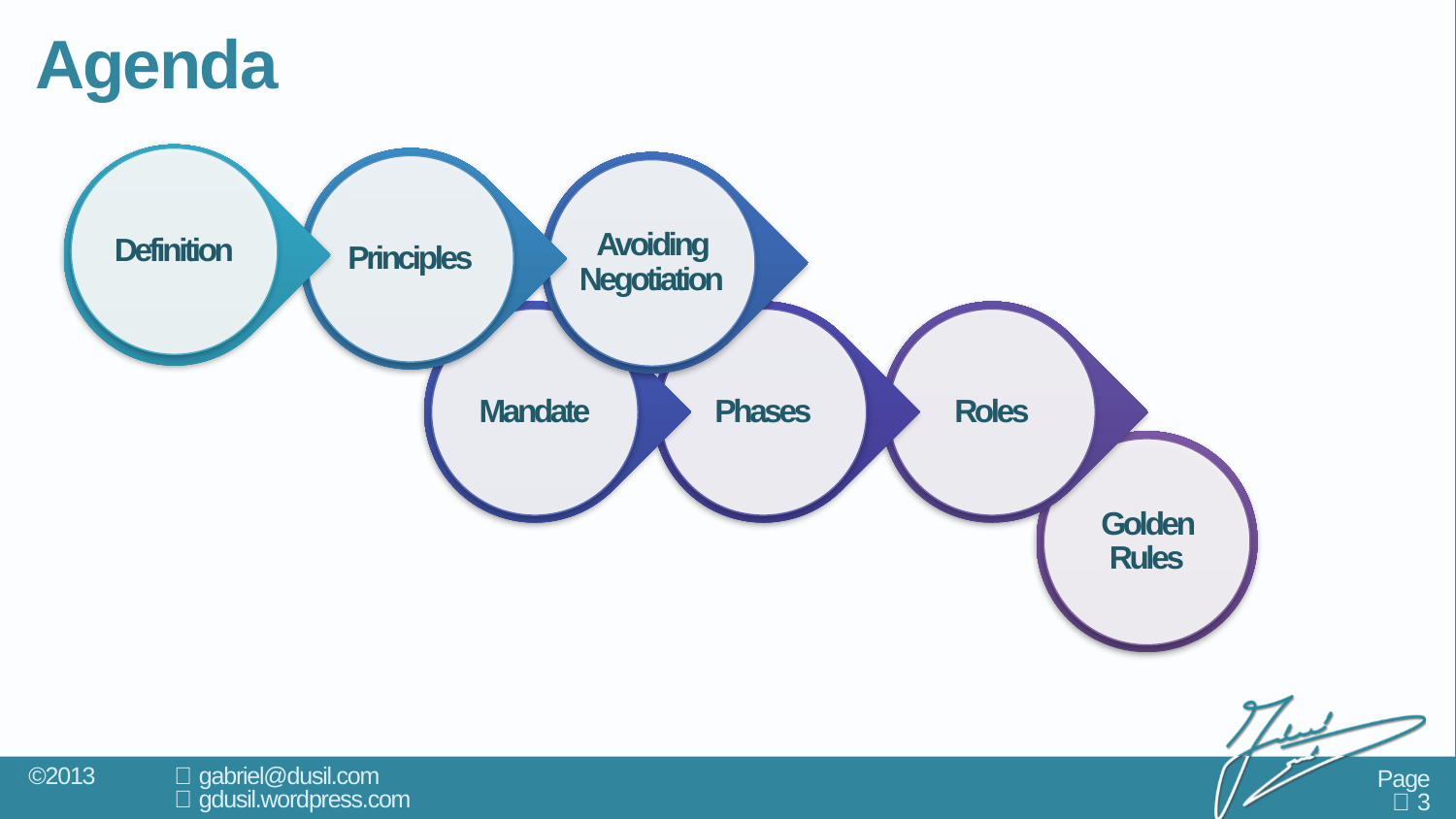

# Agenda
Golden Rules
Roles
Phases
Mandate
Avoiding Negotiation
Principles
Definition